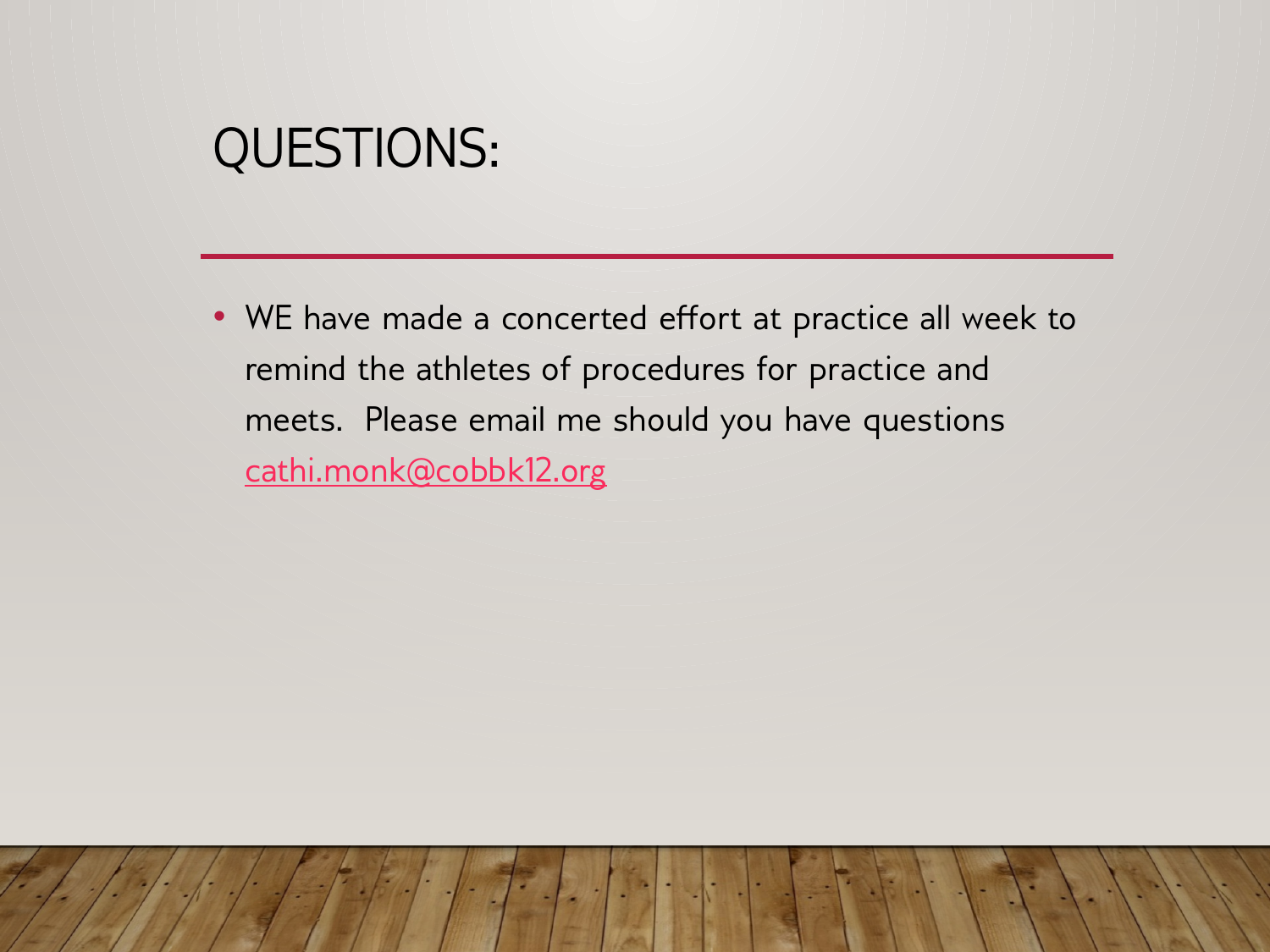

# Questions:
WE have made a concerted effort at practice all week to remind the athletes of procedures for practice and meets.  Please email me should you have questions cathi.monk@cobbk12.org